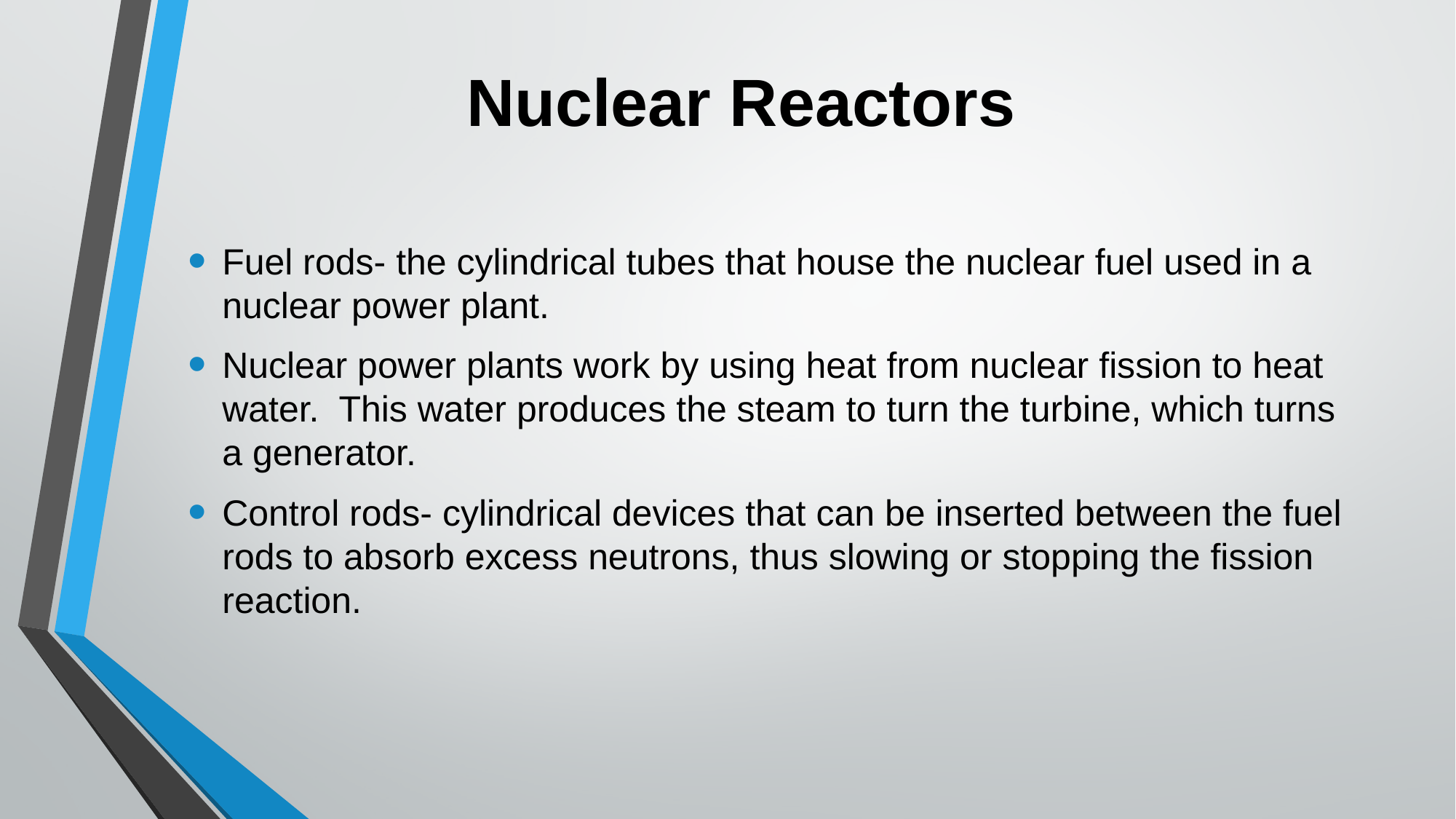

Nuclear Reactors
Fuel rods- the cylindrical tubes that house the nuclear fuel used in a nuclear power plant.
Nuclear power plants work by using heat from nuclear fission to heat water.  This water produces the steam to turn the turbine, which turns a generator.
Control rods- cylindrical devices that can be inserted between the fuel rods to absorb excess neutrons, thus slowing or stopping the fission reaction.